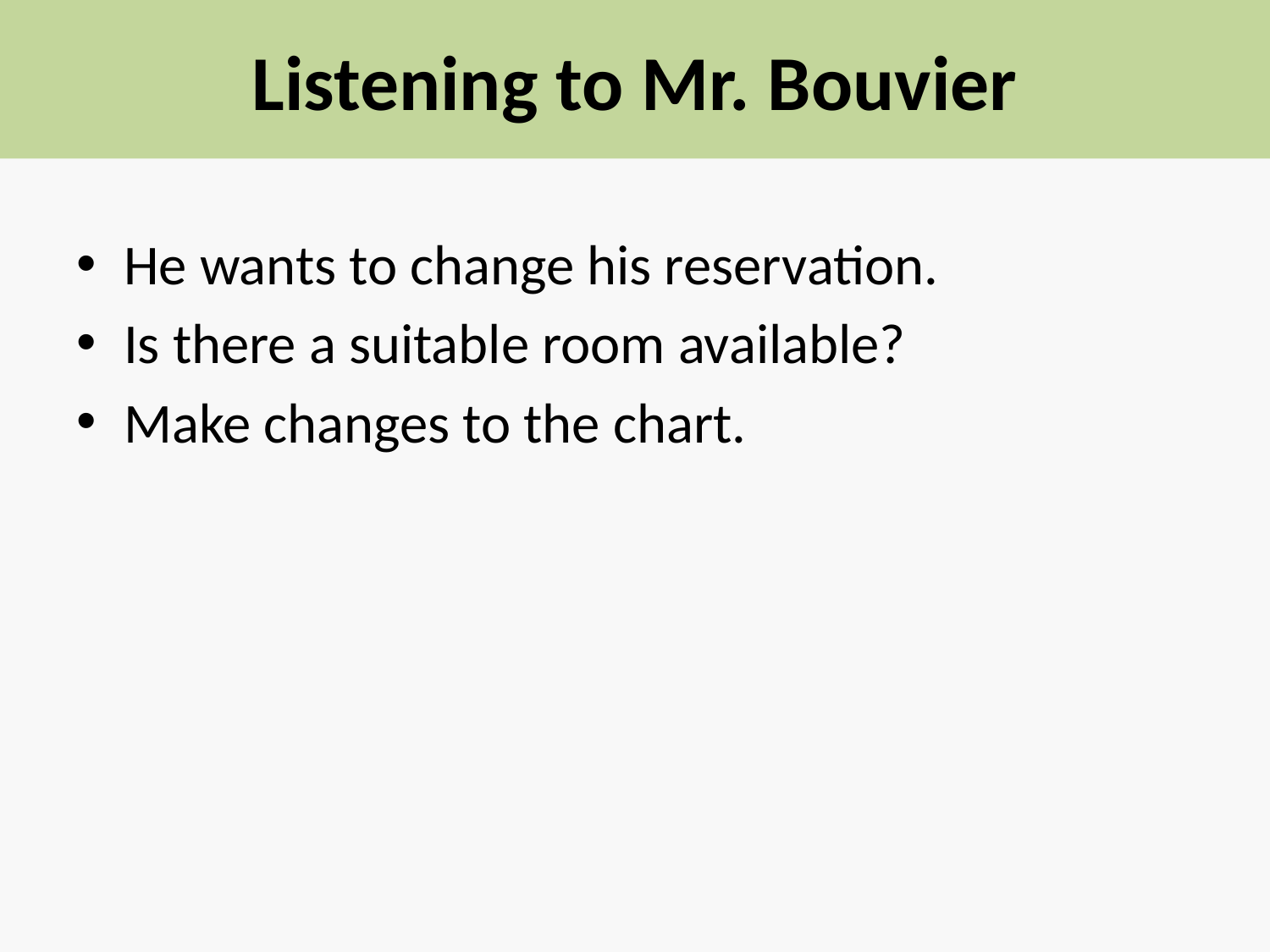

# Listening to Mr. Bouvier
He wants to change his reservation.
Is there a suitable room available?
Make changes to the chart.